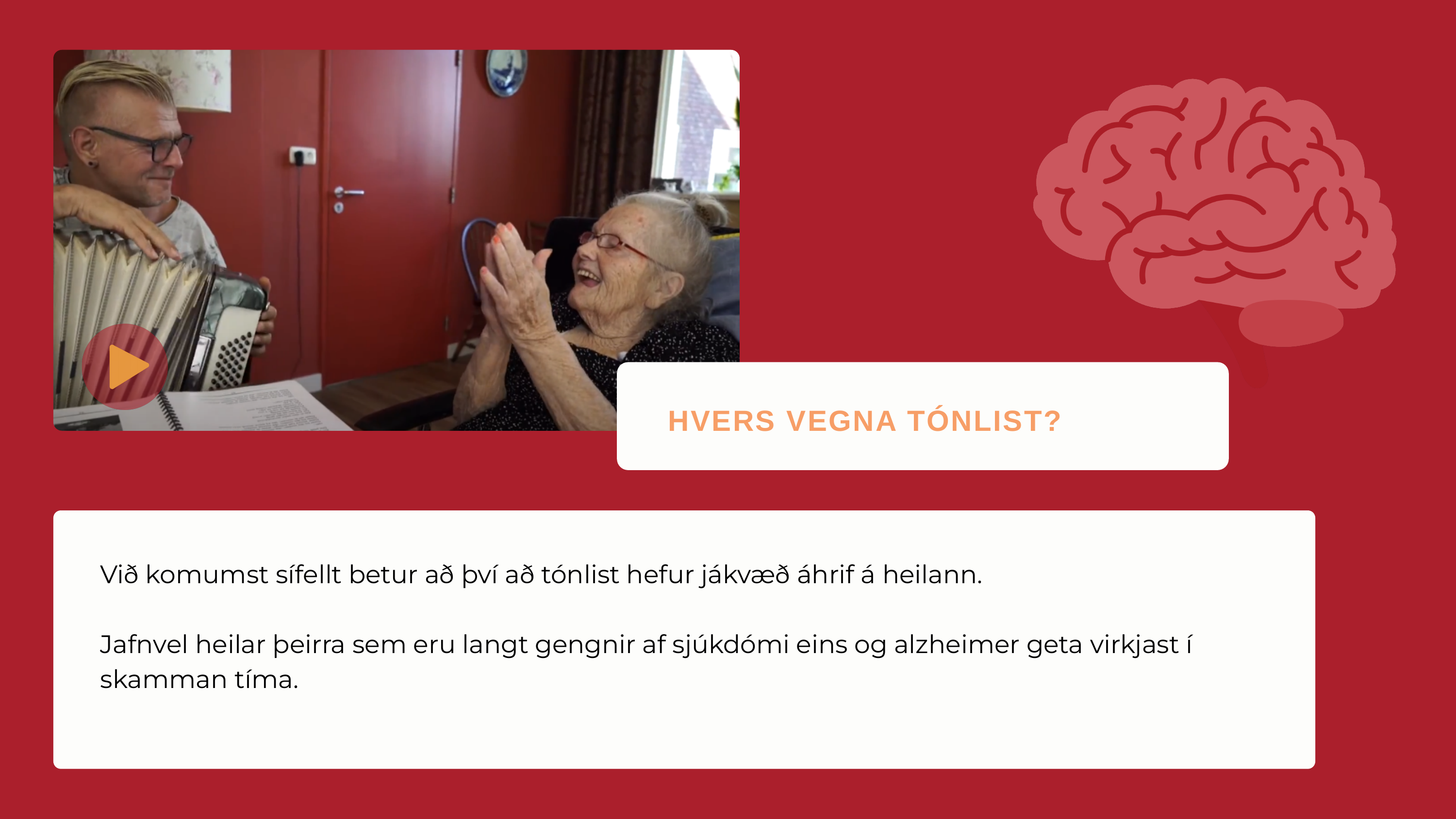

HVERS VEGNA TÓNLIST?

Við komumst sífellt betur að því að tónlist hefur jákvæð áhrif á heilann.

Jafnvel heilar þeirra sem eru langt gengnir af sjúkdómi eins og alzheimer geta virkjast í skamman tíma.